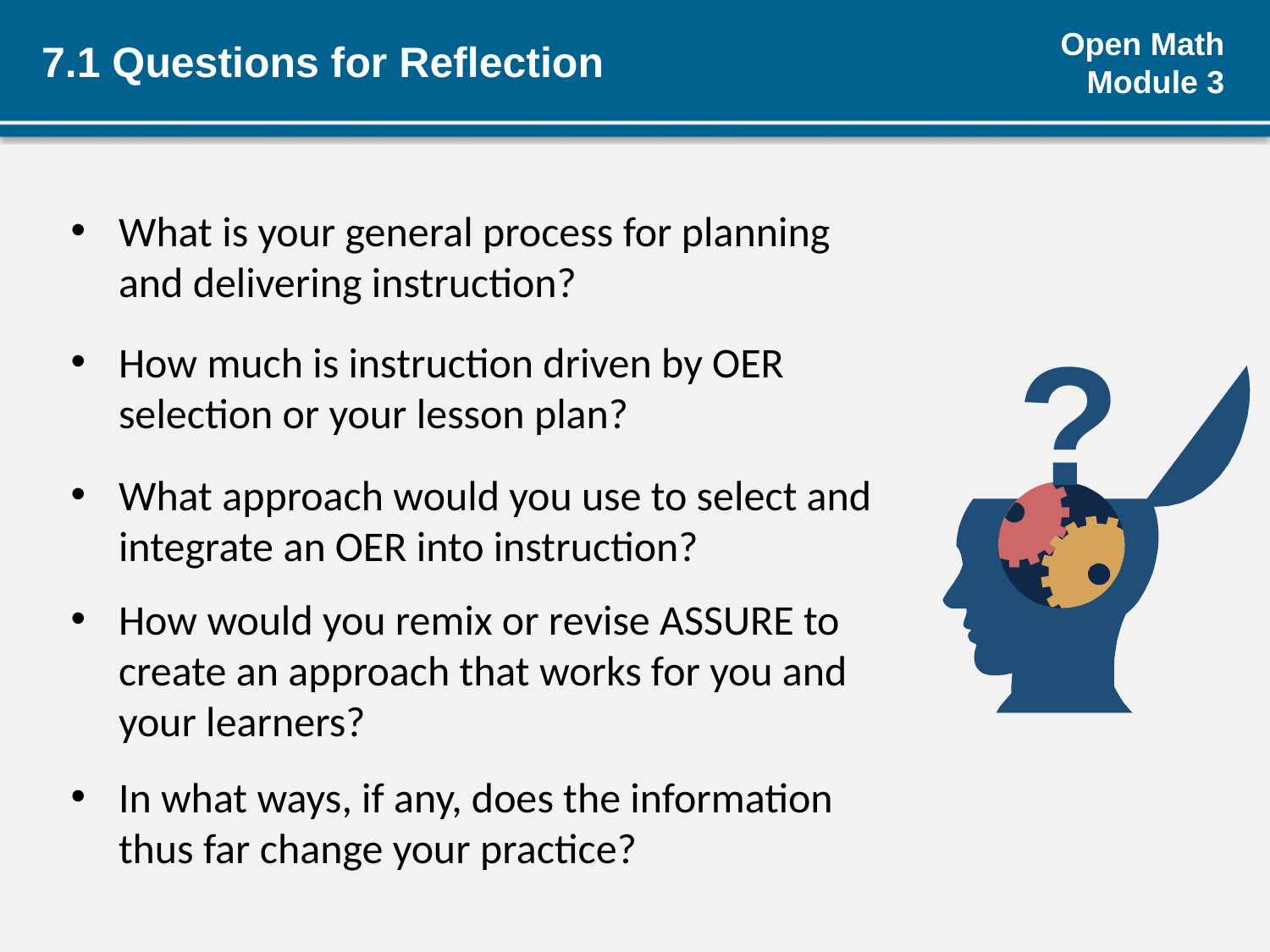

# 7.1 Questions for Reflection

What is your general process for planning and delivering instruction?

?
How much is instruction driven by OER selection or your lesson plan?
What approach would you use to select and integrate an OER into instruction?
How would you remix or revise ASSURE to create an approach that works for you and your learners?
In what ways, if any, does the information thus far change your practice?